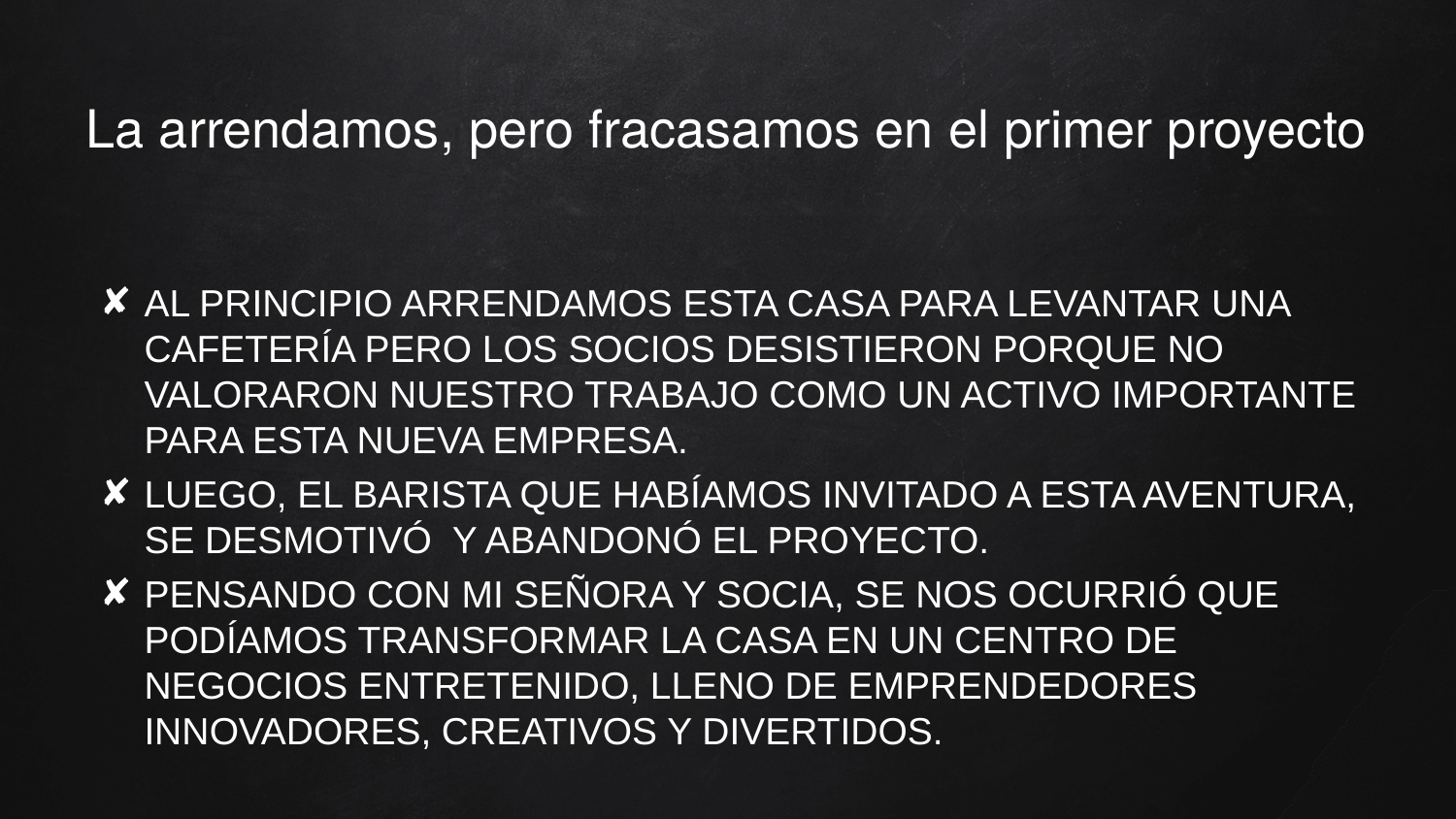

# La arrendamos, pero fracasamos en el primer proyecto
AL PRINCIPIO ARRENDAMOS ESTA CASA PARA LEVANTAR UNA CAFETERÍA PERO LOS SOCIOS DESISTIERON PORQUE NO VALORARON NUESTRO TRABAJO COMO UN ACTIVO IMPORTANTE PARA ESTA NUEVA EMPRESA.
LUEGO, EL BARISTA QUE HABÍAMOS INVITADO A ESTA AVENTURA, SE DESMOTIVÓ  Y ABANDONÓ EL PROYECTO.
PENSANDO CON MI SEÑORA Y SOCIA, SE NOS OCURRIÓ QUE PODÍAMOS TRANSFORMAR LA CASA EN UN CENTRO DE NEGOCIOS ENTRETENIDO, LLENO DE EMPRENDEDORES INNOVADORES, CREATIVOS Y DIVERTIDOS.